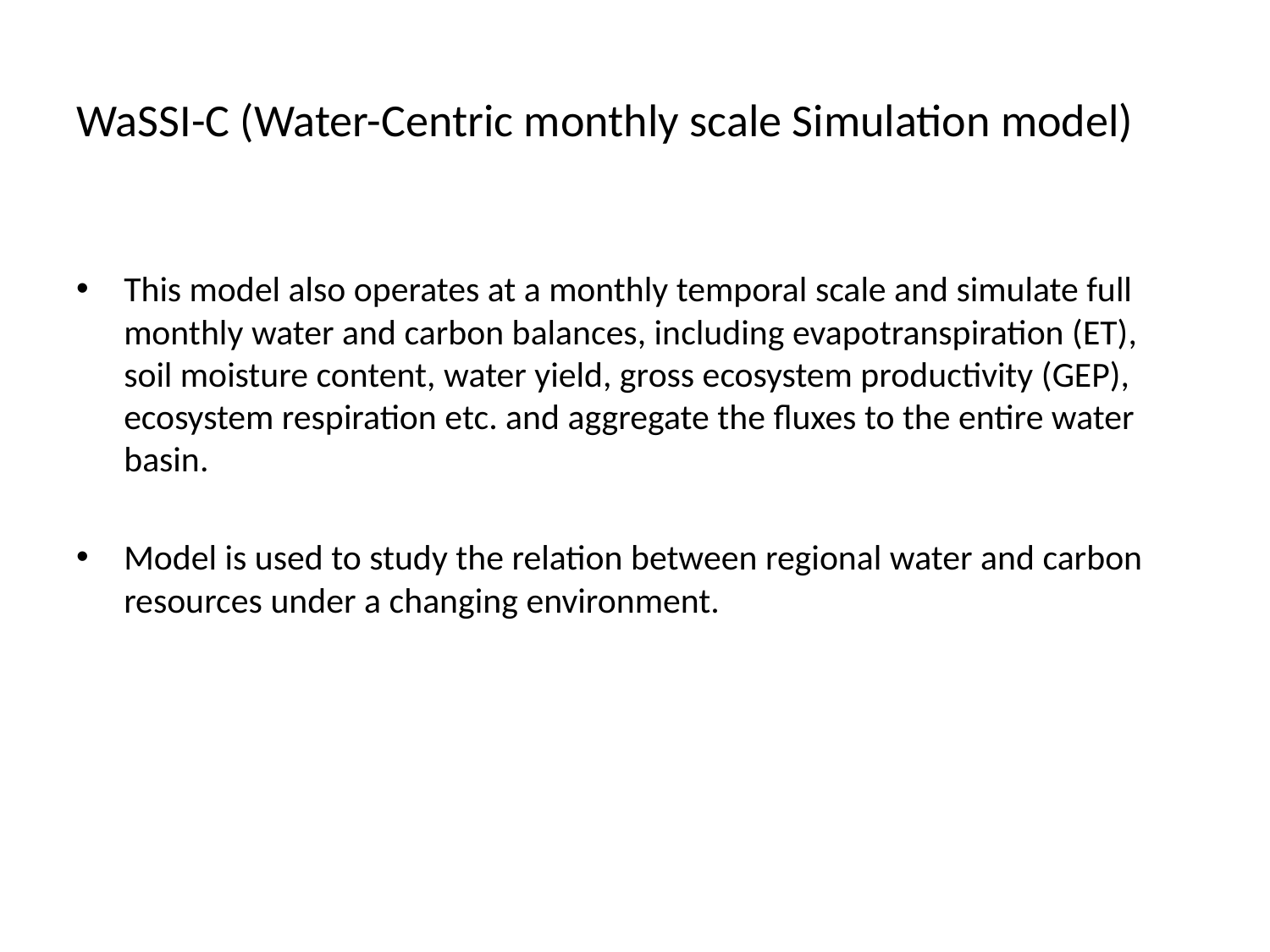

WaSSI-C (Water-Centric monthly scale Simulation model)

This model also operates at a monthly temporal scale and simulate full monthly water and carbon balances, including evapotranspiration (ET), soil moisture content, water yield, gross ecosystem productivity (GEP), ecosystem respiration etc. and aggregate the fluxes to the entire water basin.

Model is used to study the relation between regional water and carbon resources under a changing environment.